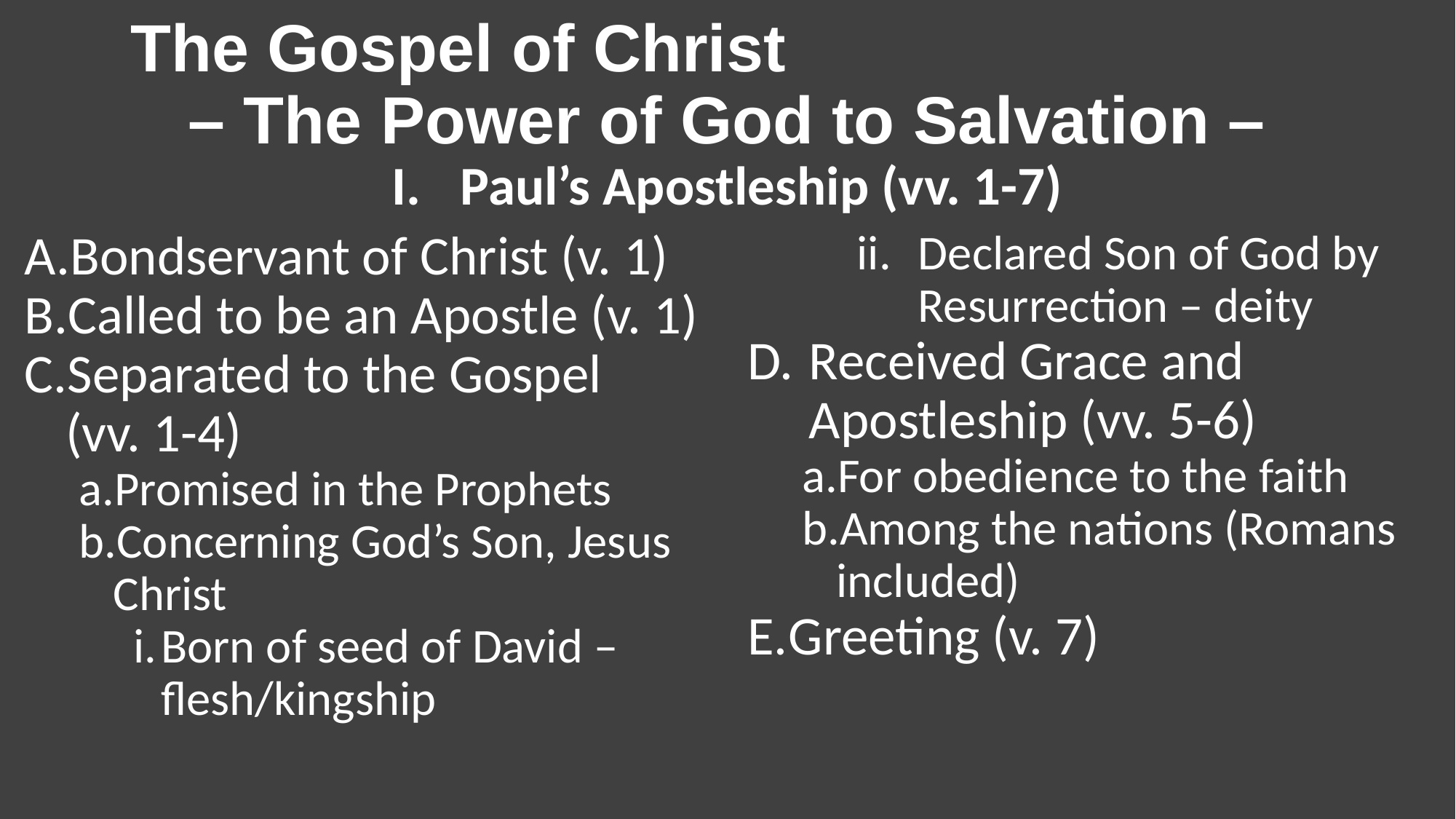

The Gospel of Christ                              – The Power of God to Salvation –
Paul’s Apostleship (vv. 1-7)
Bondservant of Christ (v. 1)
Called to be an Apostle (v. 1)
Separated to the Gospel       (vv. 1-4)
Promised in the Prophets
Concerning God’s Son, Jesus Christ
Born of seed of David – flesh/kingship
Declared Son of God by Resurrection – deity
Received Grace and Apostleship (vv. 5-6)
For obedience to the faith
Among the nations (Romans included)
Greeting (v. 7)